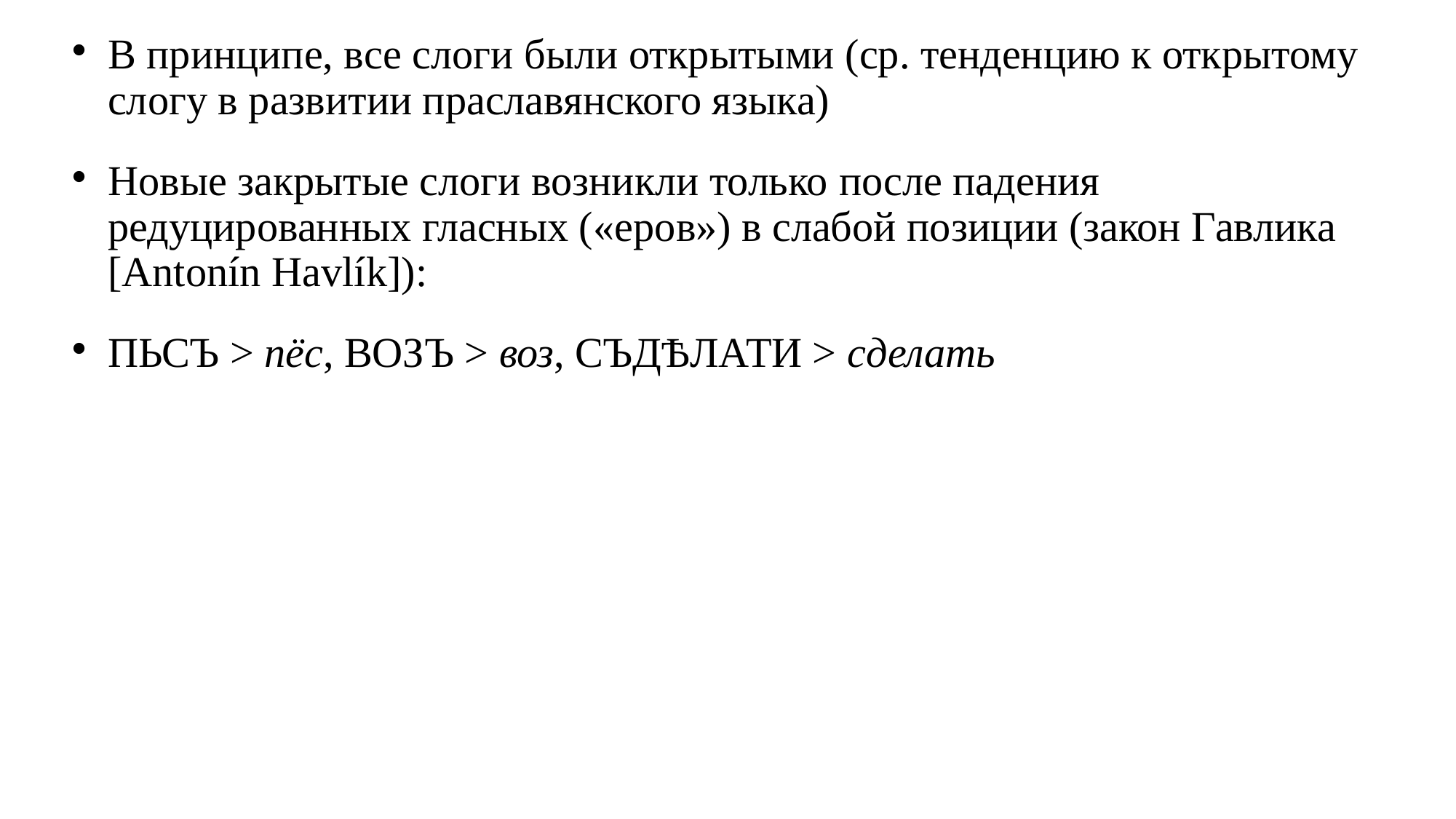

# В принципе, все слоги были открытыми (ср. тенденцию к открытому слогу в развитии праславянского языка)
Новые закрытые слоги возникли только после падения редуцированных гласных («еров») в слабой позиции (закон Гавлика [Antonín Havlík]):
ПЬСЪ > пёс, ВОЗЪ > воз, СЪДѢЛАТИ > сделать